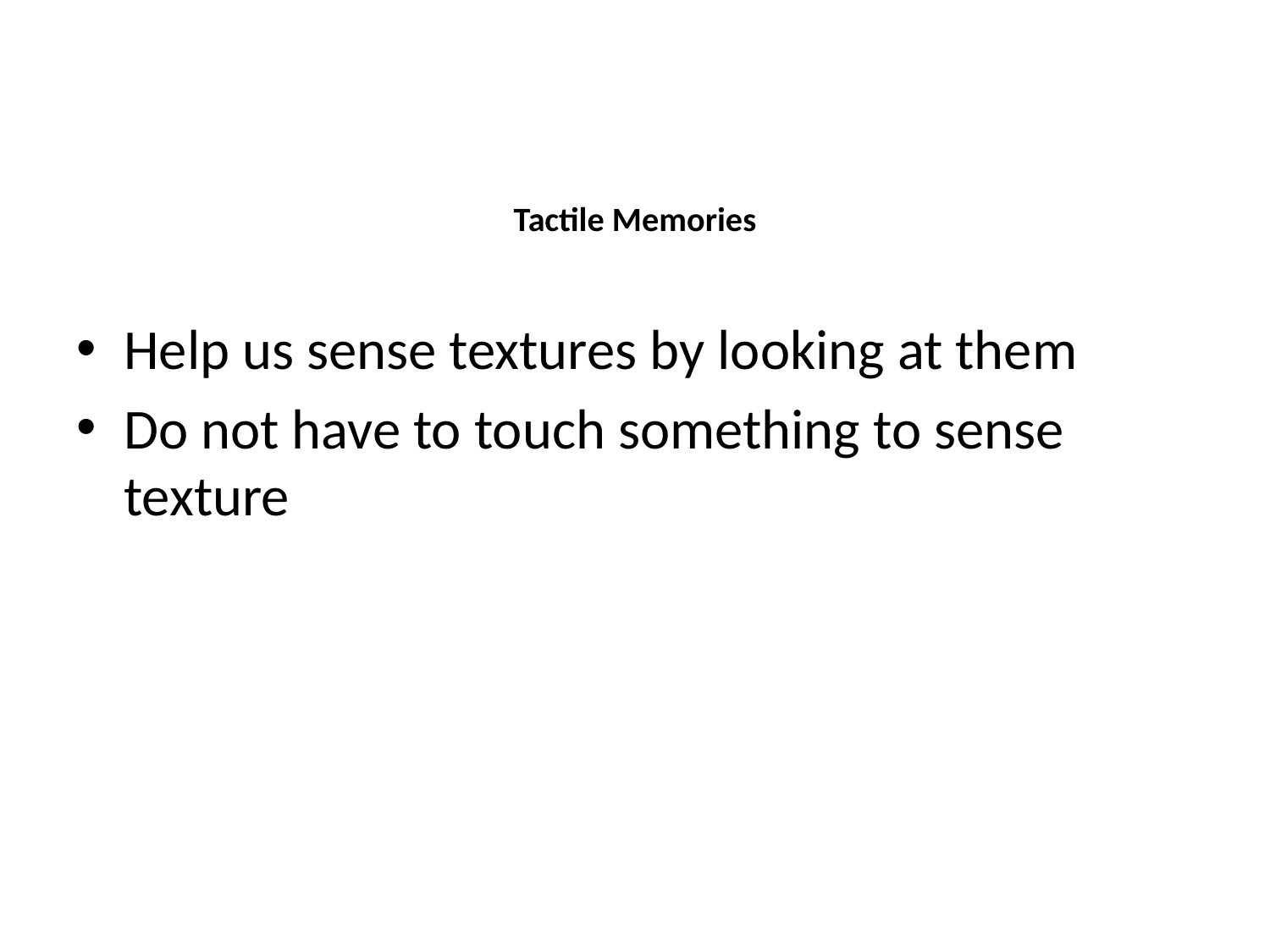

# Tactile Memories
Help us sense textures by looking at them
Do not have to touch something to sense texture